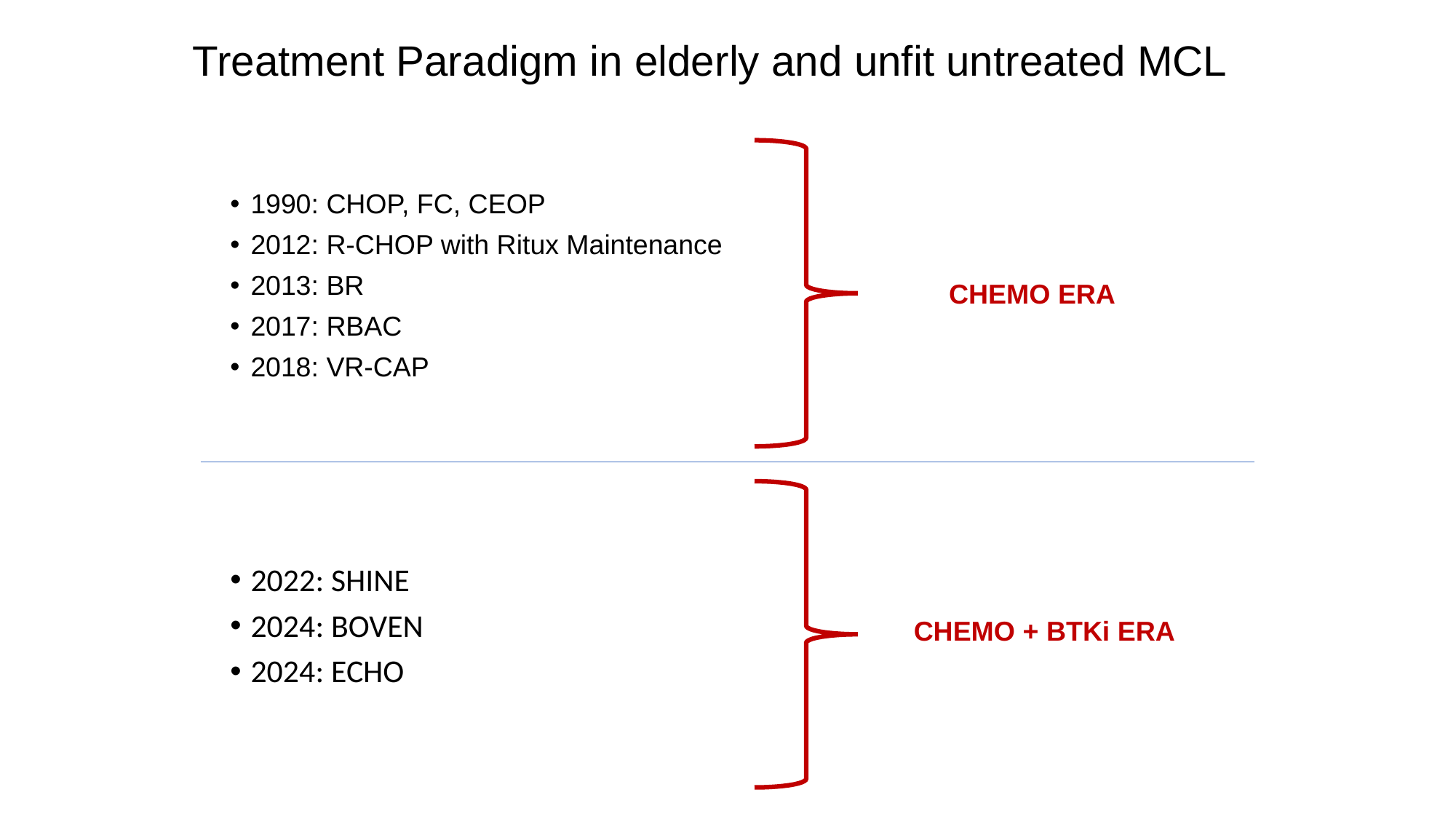

# Treatment Paradigm in elderly and unfit untreated MCL

1990: CHOP, FC, CEOP
2012: R-CHOP with Ritux Maintenance
2013: BR
2017: RBAC
2018: VR-CAP

CHEMO ERA

2022: SHINE
2024: BOVEN
2024: ECHO
CHEMO + BTKi ERA